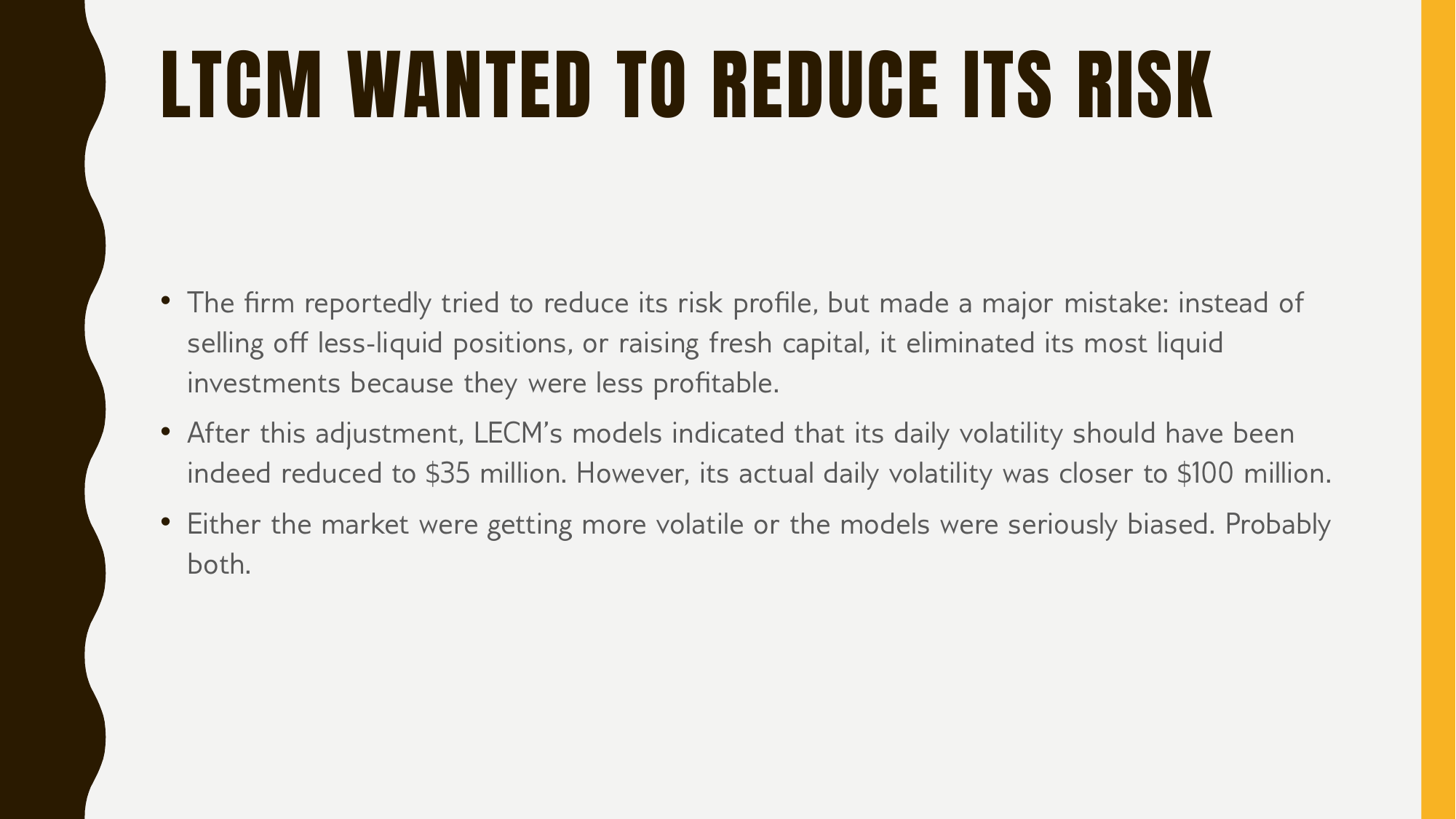

# LTCM wanted to reduce its risk
The firm reportedly tried to reduce its risk profile, but made a major mistake: instead of selling off less-liquid positions, or raising fresh capital, it eliminated its most liquid investments because they were less profitable.
After this adjustment, LECM’s models indicated that its daily volatility should have been indeed reduced to $35 million. However, its actual daily volatility was closer to $100 million.
Either the market were getting more volatile or the models were seriously biased. Probably both.